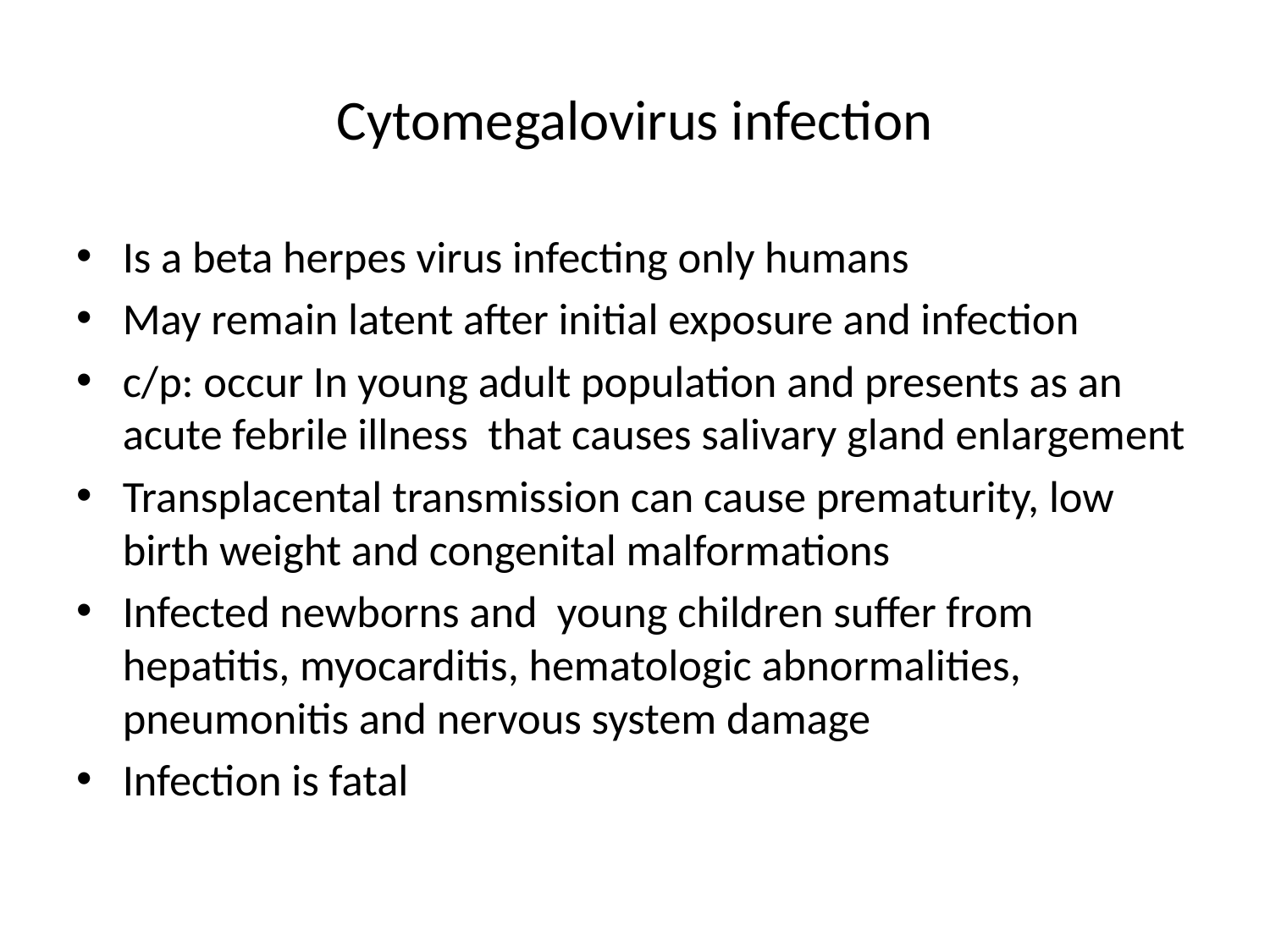

# Cytomegalovirus infection
Is a beta herpes virus infecting only humans
May remain latent after initial exposure and infection
c/p: occur In young adult population and presents as an acute febrile illness  that causes salivary gland enlargement
Transplacental transmission can cause prematurity, low birth weight and congenital malformations
Infected newborns and  young children suffer from hepatitis, myocarditis, hematologic abnormalities, pneumonitis and nervous system damage
Infection is fatal